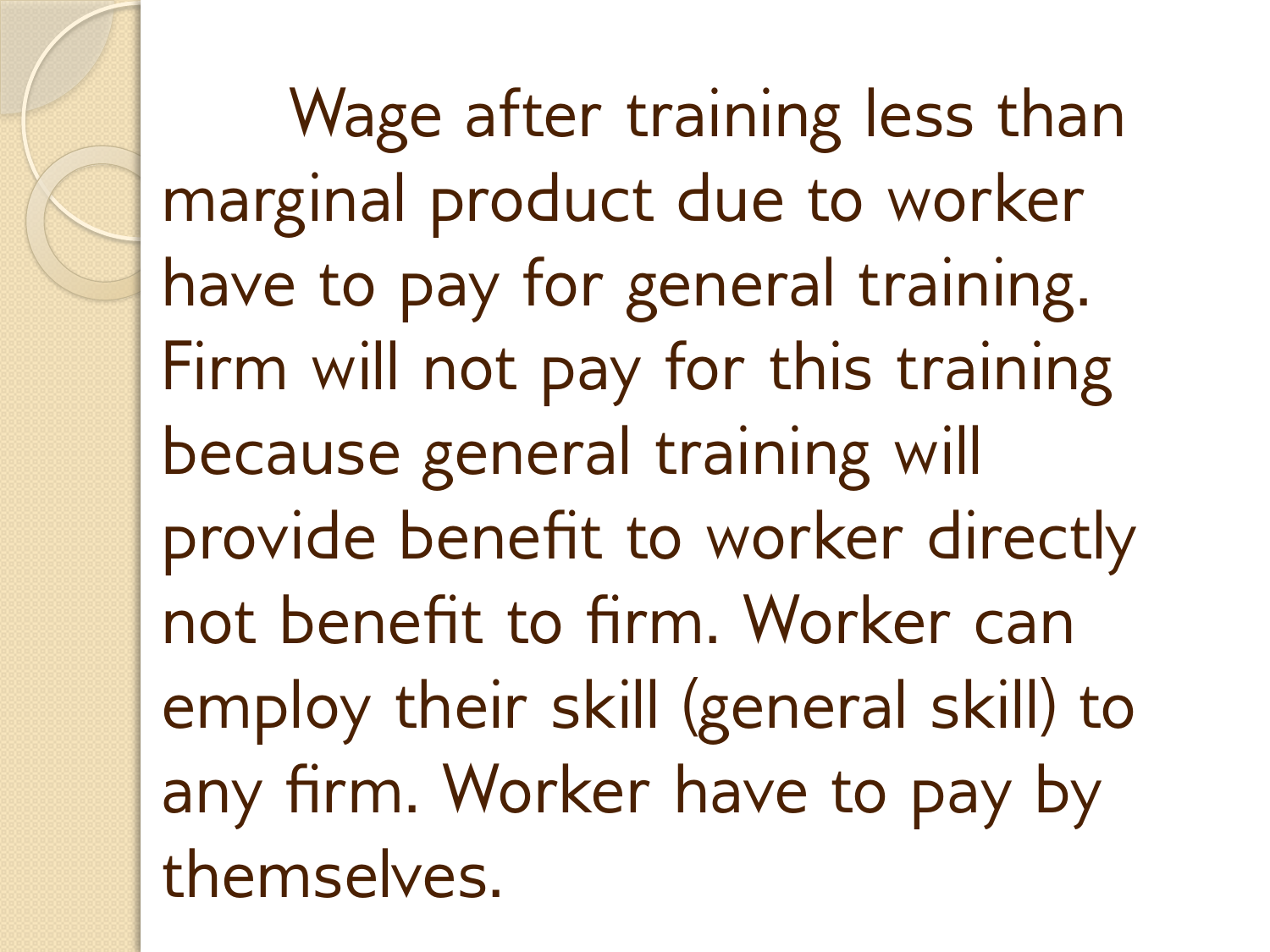

Wage after training less than marginal product due to worker have to pay for general training. Firm will not pay for this training because general training will provide benefit to worker directly not benefit to firm. Worker can employ their skill (general skill) to any firm. Worker have to pay by themselves.